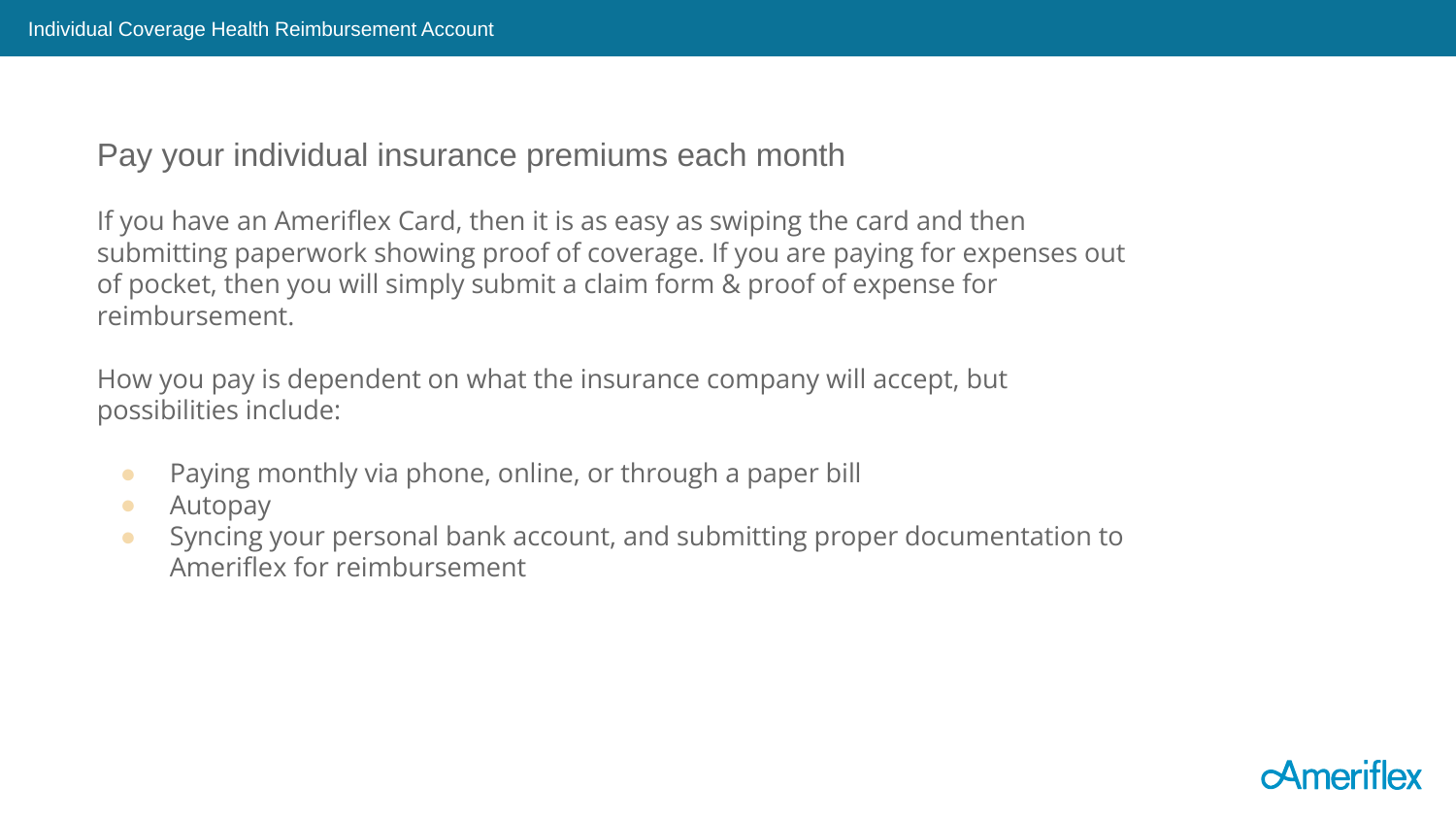

Individual Coverage Health Reimbursement Account

Pay your individual insurance premiums each month

If you have an Ameriflex Card, then it is as easy as swiping the card and then submitting paperwork showing proof of coverage. If you are paying for expenses out of pocket, then you will simply submit a claim form & proof of expense for reimbursement.

How you pay is dependent on what the insurance company will accept, but possibilities include:

Paying monthly via phone, online, or through a paper bill
Autopay
Syncing your personal bank account, and submitting proper documentation to Ameriflex for reimbursement